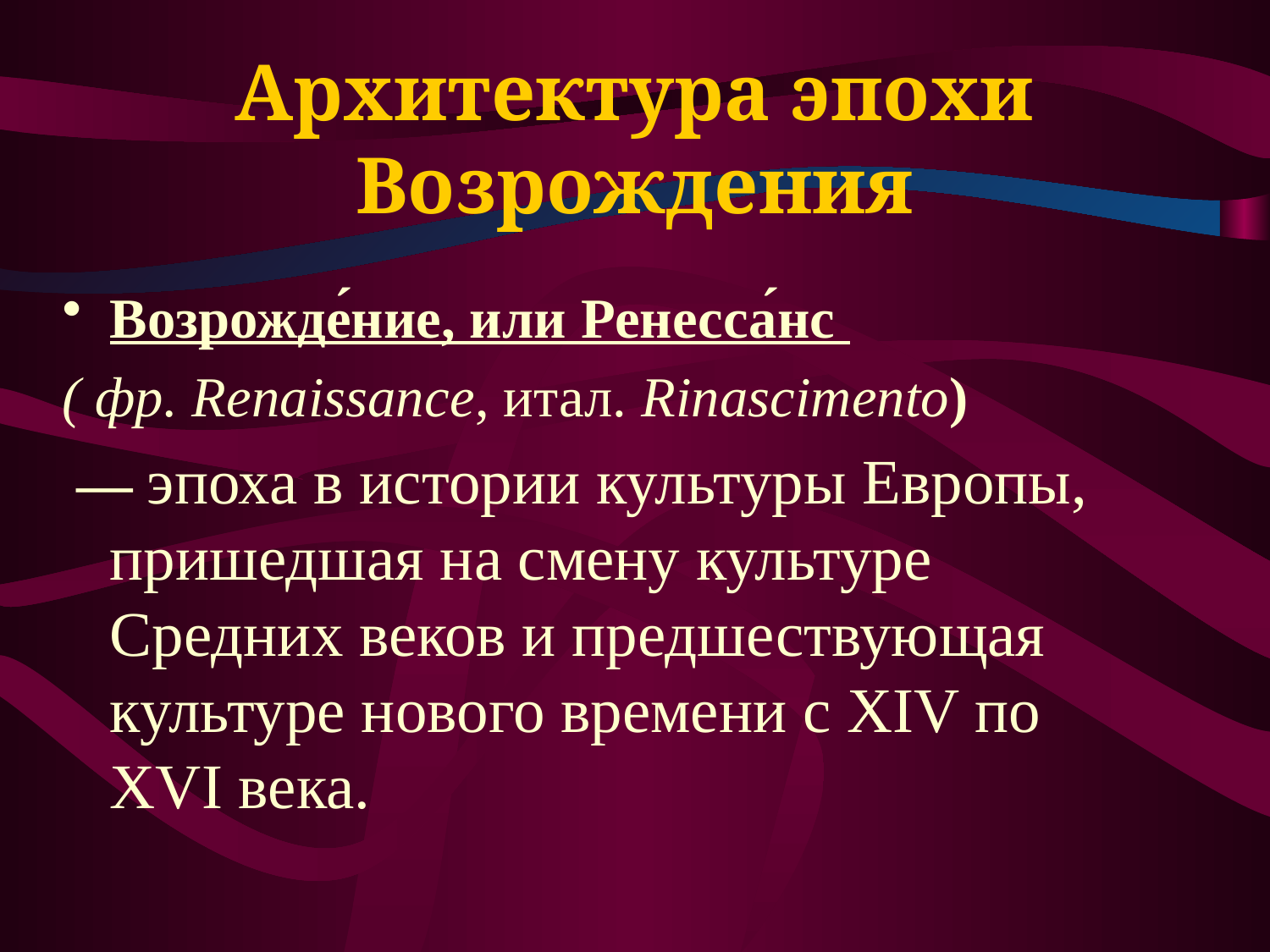

# Архитектура эпохи Возрождения
Возрожде́ние, или Ренесса́нс
( фр. Renaissance, итал. Rinascimento)
 — эпоха в истории культуры Европы, пришедшая на смену культуре Средних веков и предшествующая культуре нового времени с XIV по XVI века.